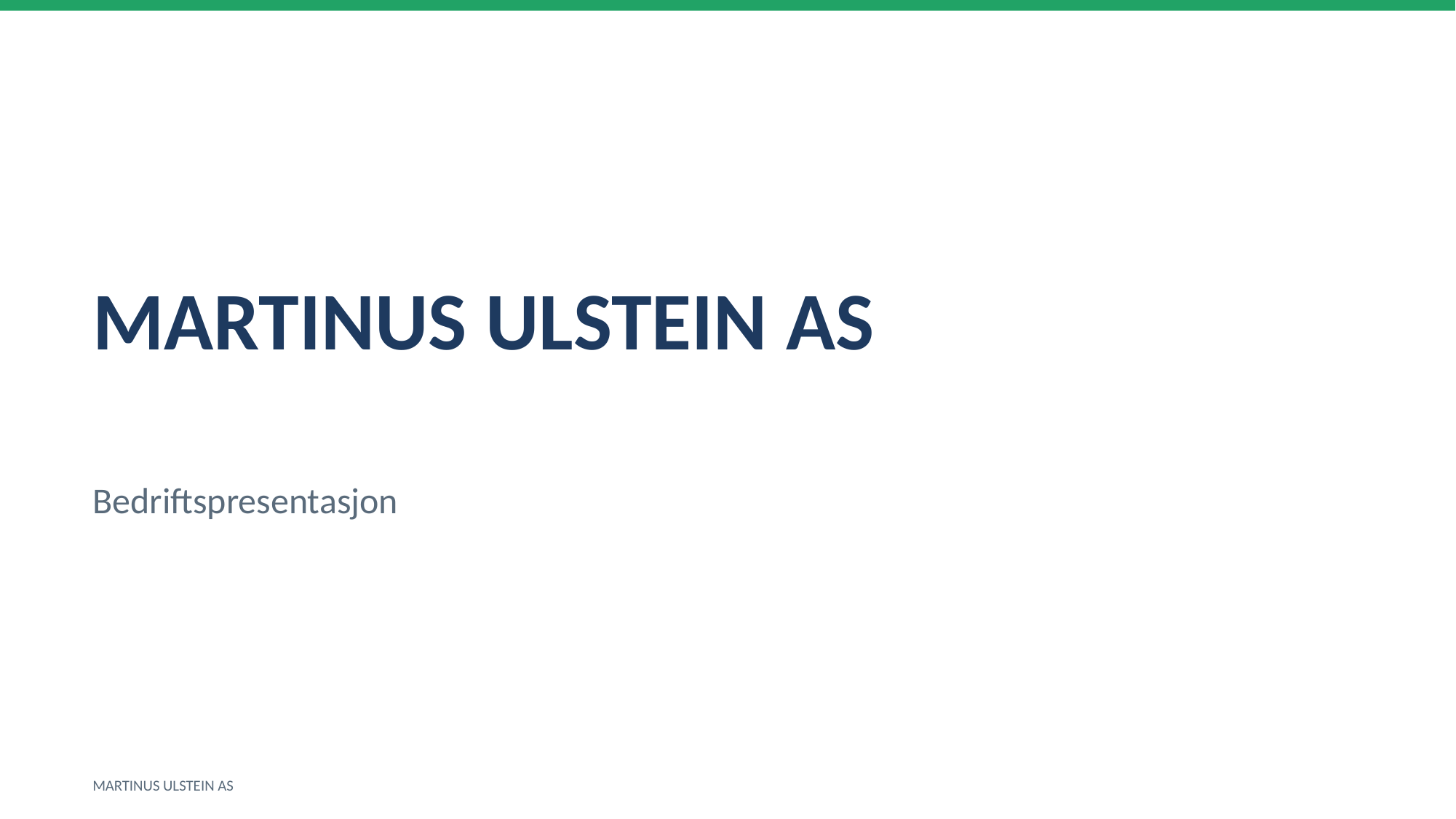

MARTINUS ULSTEIN AS
Bedriftspresentasjon
MARTINUS ULSTEIN AS